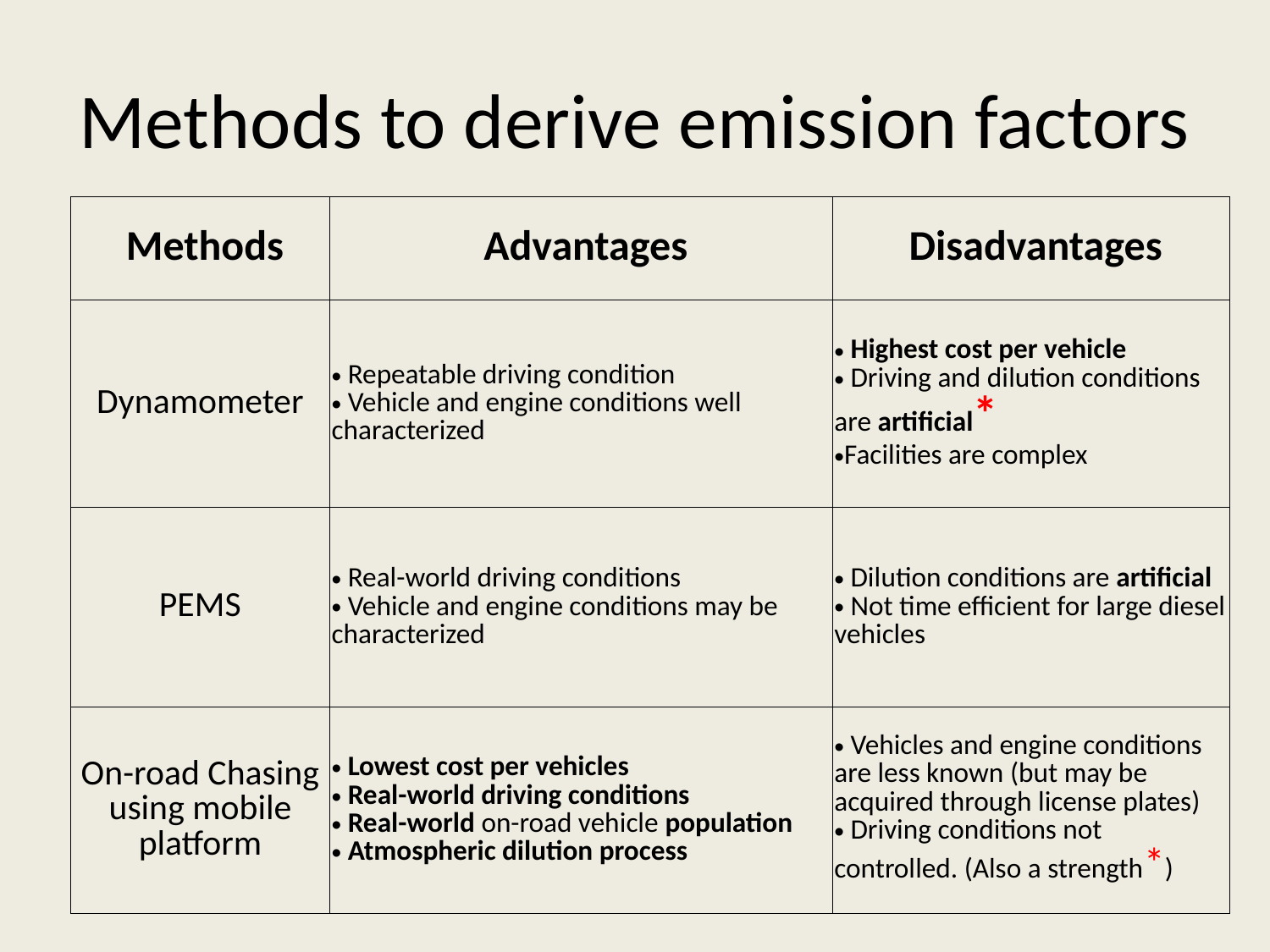

# Methods to derive emission factors
| Methods | Advantages | Disadvantages |
| --- | --- | --- |
| Dynamometer | Repeatable driving condition Vehicle and engine conditions well characterized | Highest cost per vehicle Driving and dilution conditions are artificial\*  Facilities are complex |
| PEMS | Real-world driving conditions Vehicle and engine conditions may be characterized | Dilution conditions are artificial Not time efficient for large diesel vehicles |
| On-road Chasing using mobile platform | Lowest cost per vehicles Real-world driving conditions Real-world on-road vehicle population Atmospheric dilution process | Vehicles and engine conditions are less known (but may be acquired through license plates) Driving conditions not controlled. (Also a strength\*) |